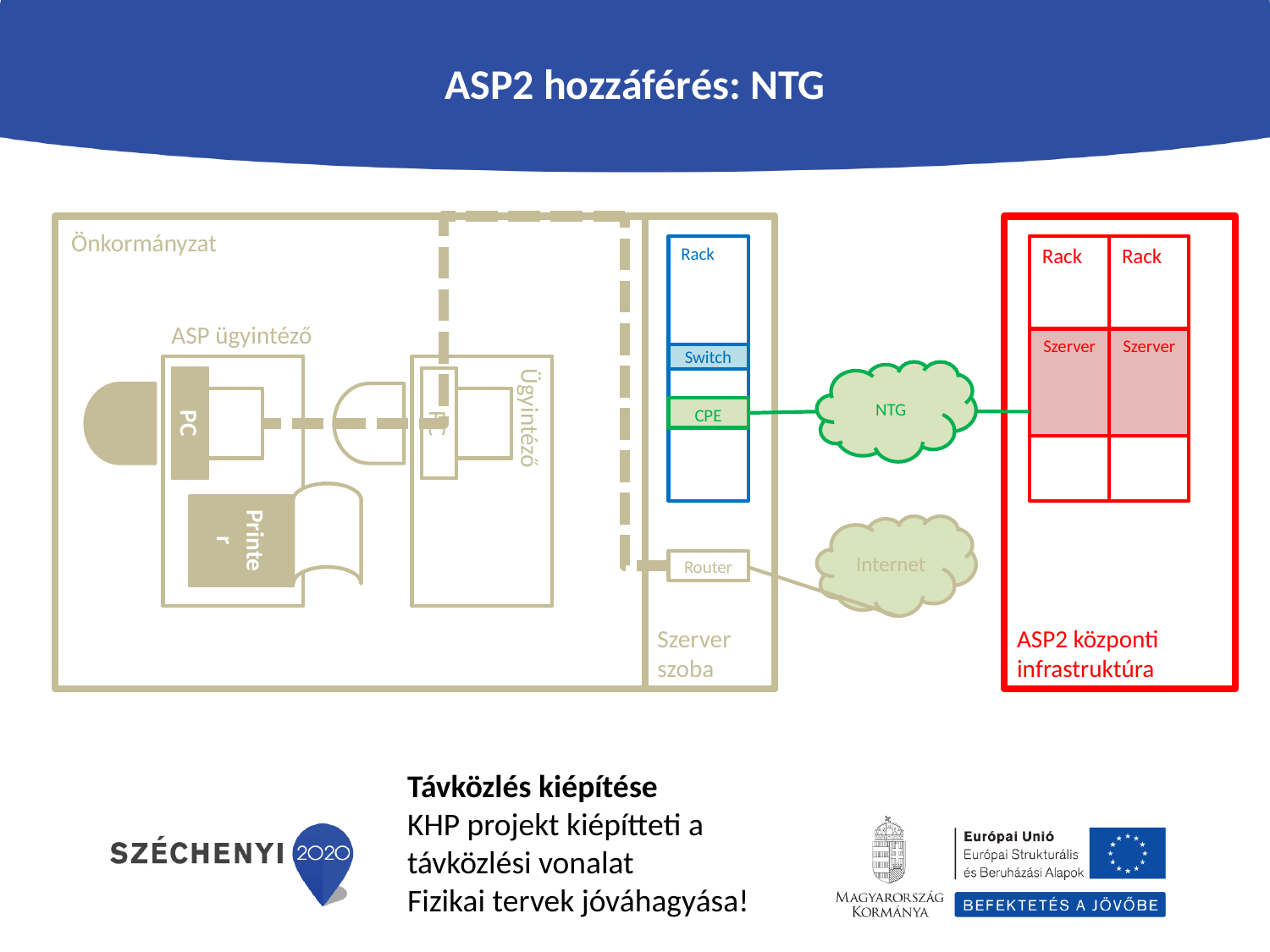

ASP2 hozzáférés: NTG

ASP2 központi infrastruktúra
Rack
Rack
Szerver
Szerver
Szerver szoba
Önkormányzat
Rack
Switch
ASP ügyintéző
NTG
CPE

PC
Printer

PC

Ügyintéző
Printer

Internet
Router
Távközlés kiépítése
KHP projekt kiépítteti a távközlési vonalat
Fizikai tervek jóváhagyása!